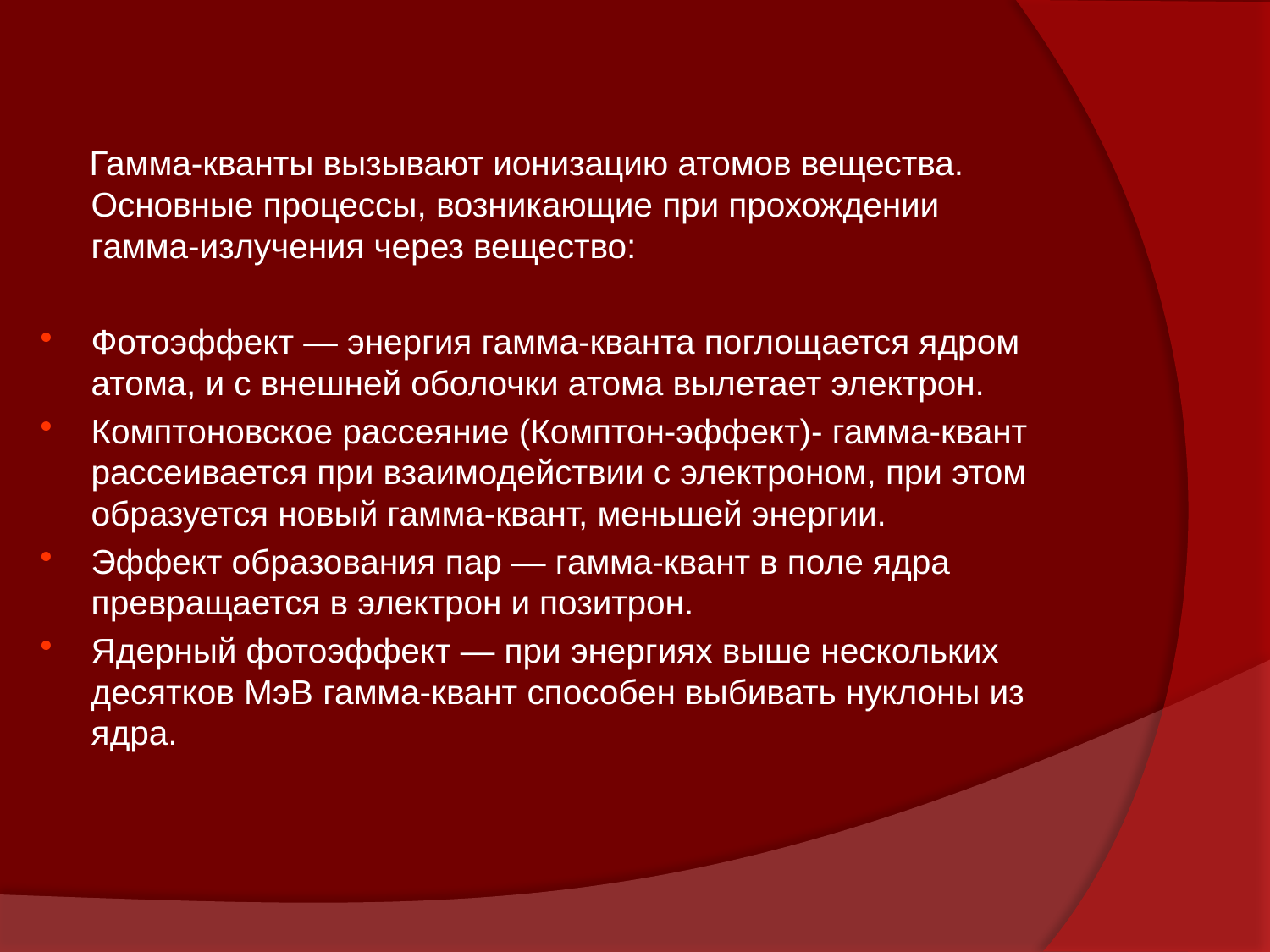

Гамма-кванты вызывают ионизацию атомов вещества. Основные процессы, возникающие при прохождении гамма-излучения через вещество:

Фотоэффект — энергия гамма-кванта поглощается ядром атома, и с внешней оболочки атома вылетает электрон.
Комптоновское рассеяние (Комптон-эффект)- гамма-квант рассеивается при взаимодействии с электроном, при этом образуется новый гамма-квант, меньшей энергии.
Эффект образования пар — гамма-квант в поле ядра превращается в электрон и позитрон.
Ядерный фотоэффект — при энергиях выше нескольких десятков МэВ гамма-квант способен выбивать нуклоны из ядра.